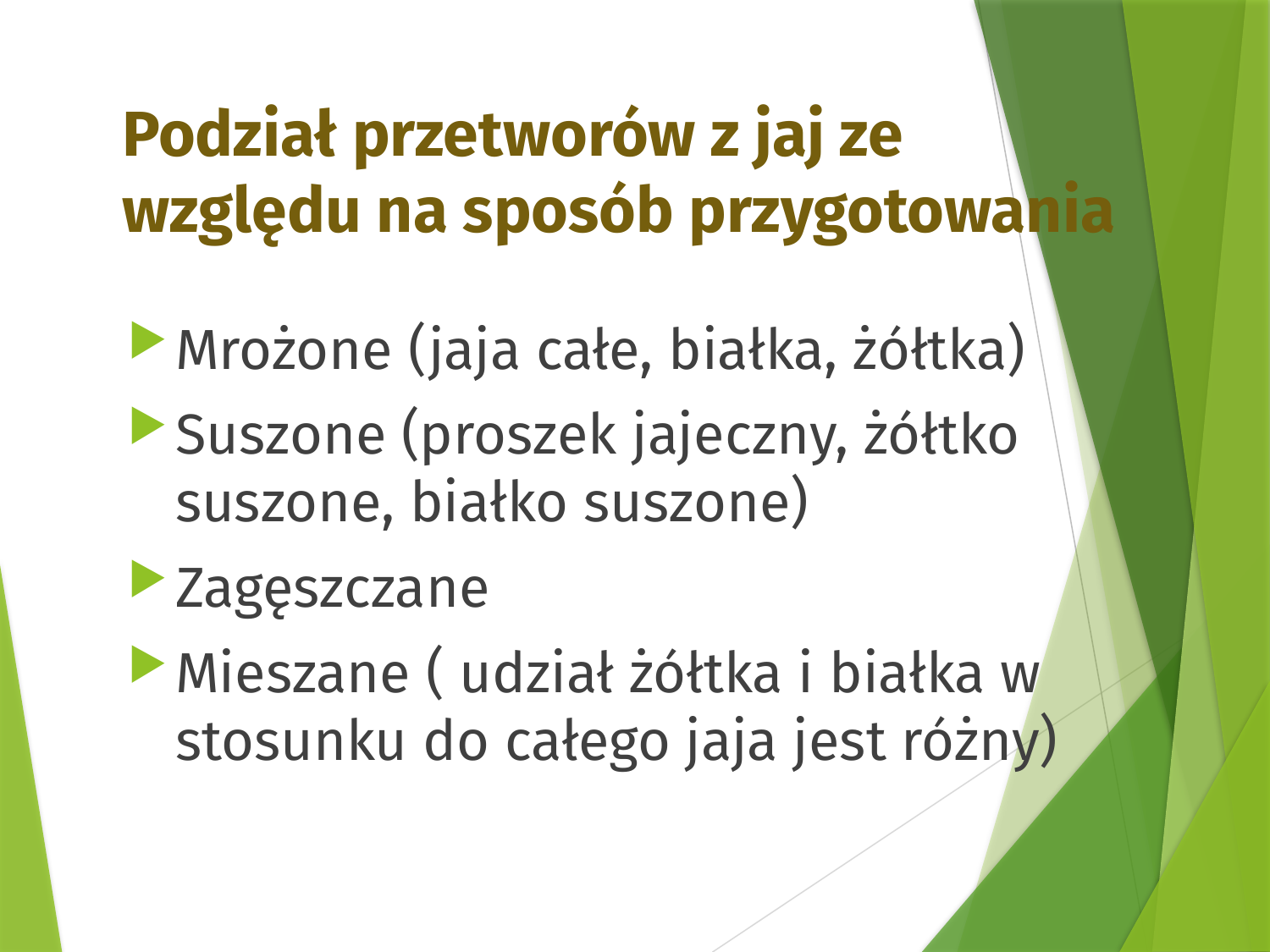

# Podział przetworów z jaj ze względu na sposób przygotowania
Mrożone (jaja całe, białka, żółtka)
Suszone (proszek jajeczny, żółtko suszone, białko suszone)
Zagęszczane
Mieszane ( udział żółtka i białka w stosunku do całego jaja jest różny)